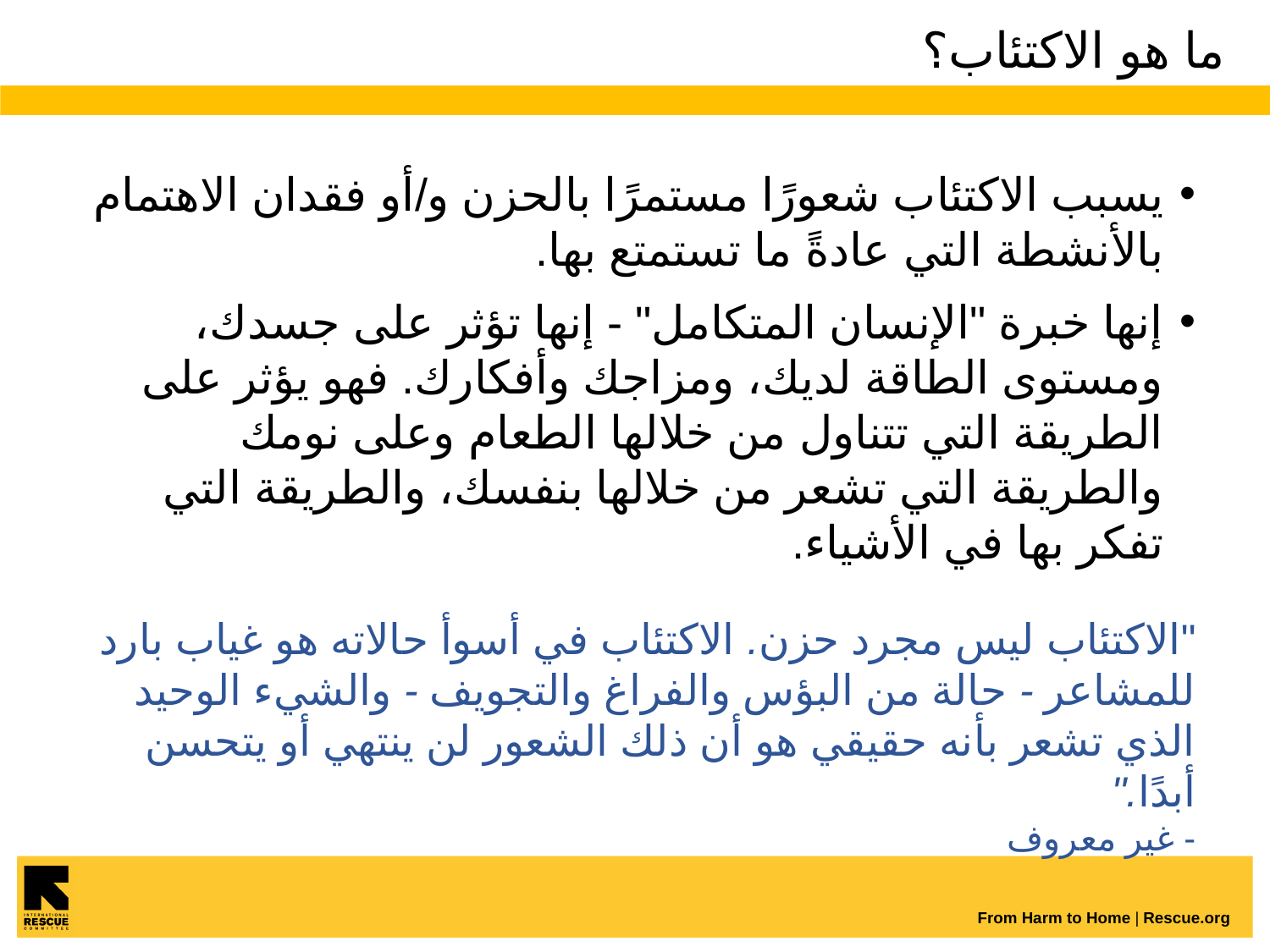

# ما هو الاكتئاب؟
يسبب الاكتئاب شعورًا مستمرًا بالحزن و/أو فقدان الاهتمام بالأنشطة التي عادةً ما تستمتع بها.
إنها خبرة "الإنسان المتكامل" - إنها تؤثر على جسدك، ومستوى الطاقة لديك، ومزاجك وأفكارك. فهو يؤثر على الطريقة التي تتناول من خلالها الطعام وعلى نومك والطريقة التي تشعر من خلالها بنفسك، والطريقة التي تفكر بها في الأشياء.
"الاكتئاب ليس مجرد حزن. الاكتئاب في أسوأ حالاته هو غياب بارد للمشاعر - حالة من البؤس والفراغ والتجويف - والشيء الوحيد الذي تشعر بأنه حقيقي هو أن ذلك الشعور لن ينتهي أو يتحسن أبدًا."
- غير معروف